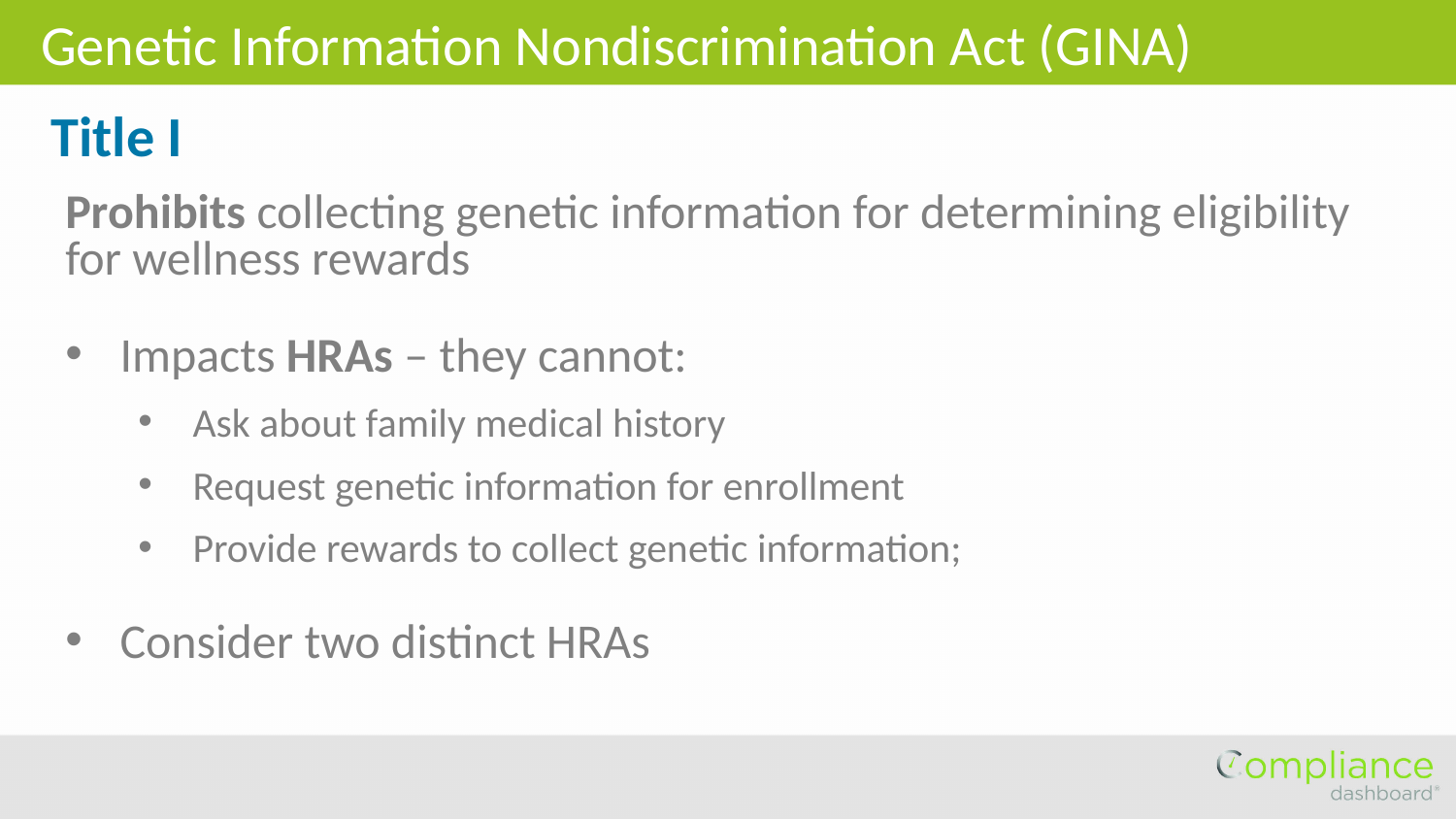

Genetic Information Nondiscrimination Act (GINA)
Title I
Prohibits collecting genetic information for determining eligibility for wellness rewards

Impacts HRAs – they cannot:
Ask about family medical history
Request genetic information for enrollment
Provide rewards to collect genetic information;

Consider two distinct HRAs